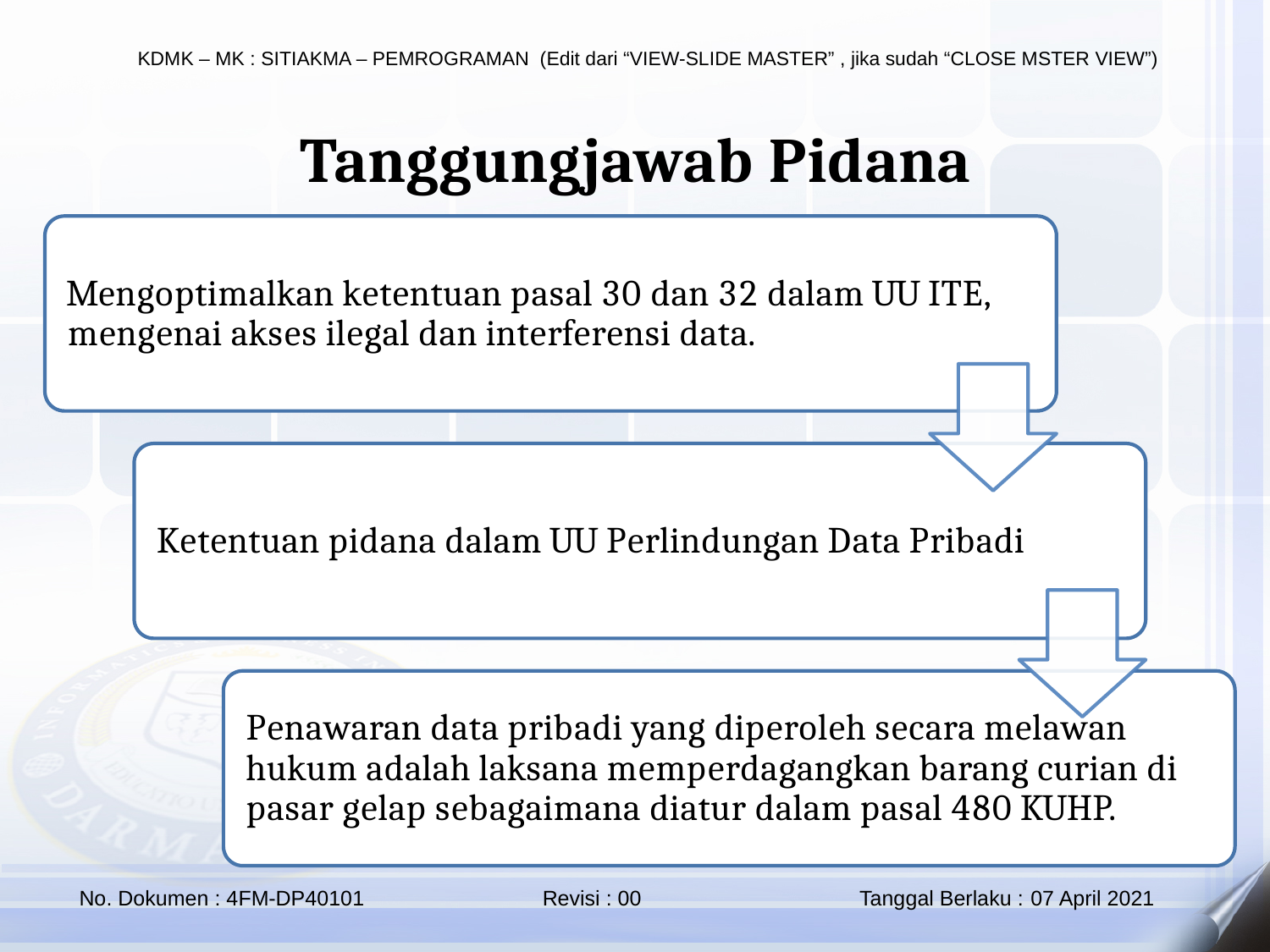

Tanggungjawab Pidana
Mengoptimalkan ketentuan pasal 30 dan 32 dalam UU ITE, mengenai akses ilegal dan interferensi data.
Ketentuan pidana dalam UU Perlindungan Data Pribadi
Penawaran data pribadi yang diperoleh secara melawan hukum adalah laksana memperdagangkan barang curian di pasar gelap sebagaimana diatur dalam pasal 480 KUHP.